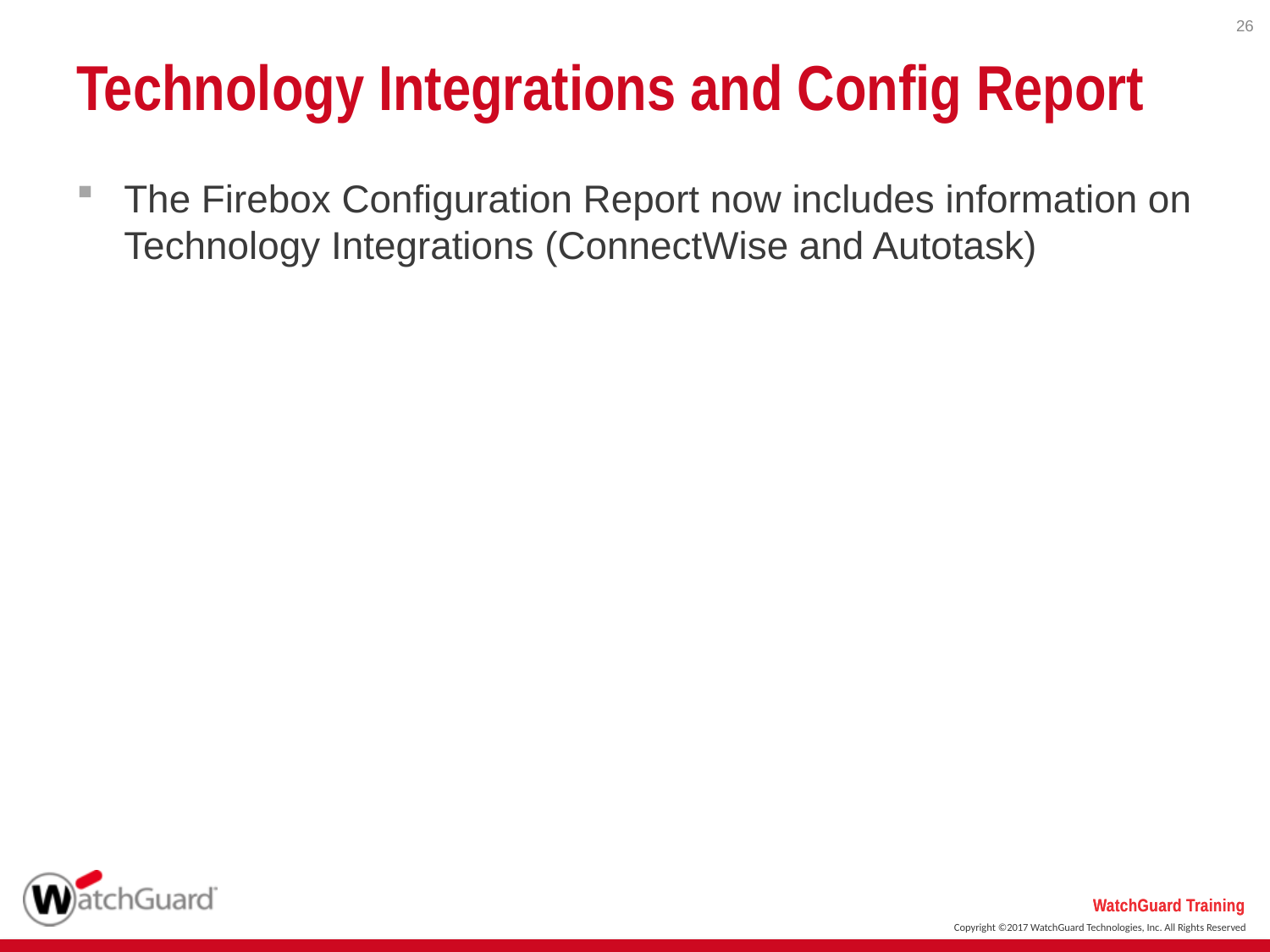

26
# Technology Integrations and Config Report
The Firebox Configuration Report now includes information on Technology Integrations (ConnectWise and Autotask)